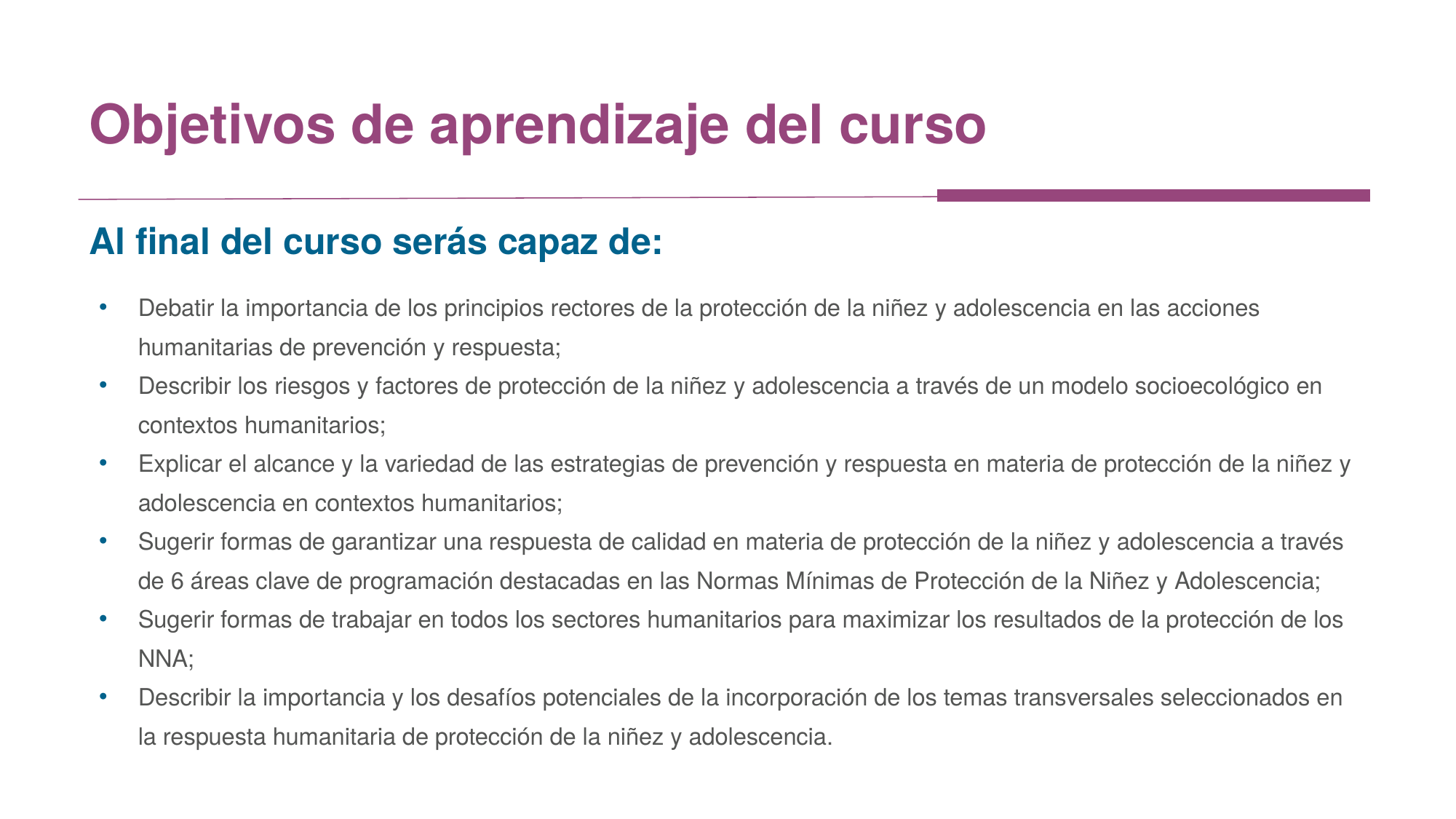

# Objetivos de aprendizaje del curso
Al final del curso serás capaz de:
Debatir la importancia de los principios rectores de la protección de la niñez y adolescencia en las acciones humanitarias de prevención y respuesta;
Describir los riesgos y factores de protección de la niñez y adolescencia a través de un modelo socioecológico en contextos humanitarios;
Explicar el alcance y la variedad de las estrategias de prevención y respuesta en materia de protección de la niñez y adolescencia en contextos humanitarios;
Sugerir formas de garantizar una respuesta de calidad en materia de protección de la niñez y adolescencia a través de 6 áreas clave de programación destacadas en las Normas Mínimas de Protección de la Niñez y Adolescencia;
Sugerir formas de trabajar en todos los sectores humanitarios para maximizar los resultados de la protección de los NNA;
Describir la importancia y los desafíos potenciales de la incorporación de los temas transversales seleccionados en la respuesta humanitaria de protección de la niñez y adolescencia.